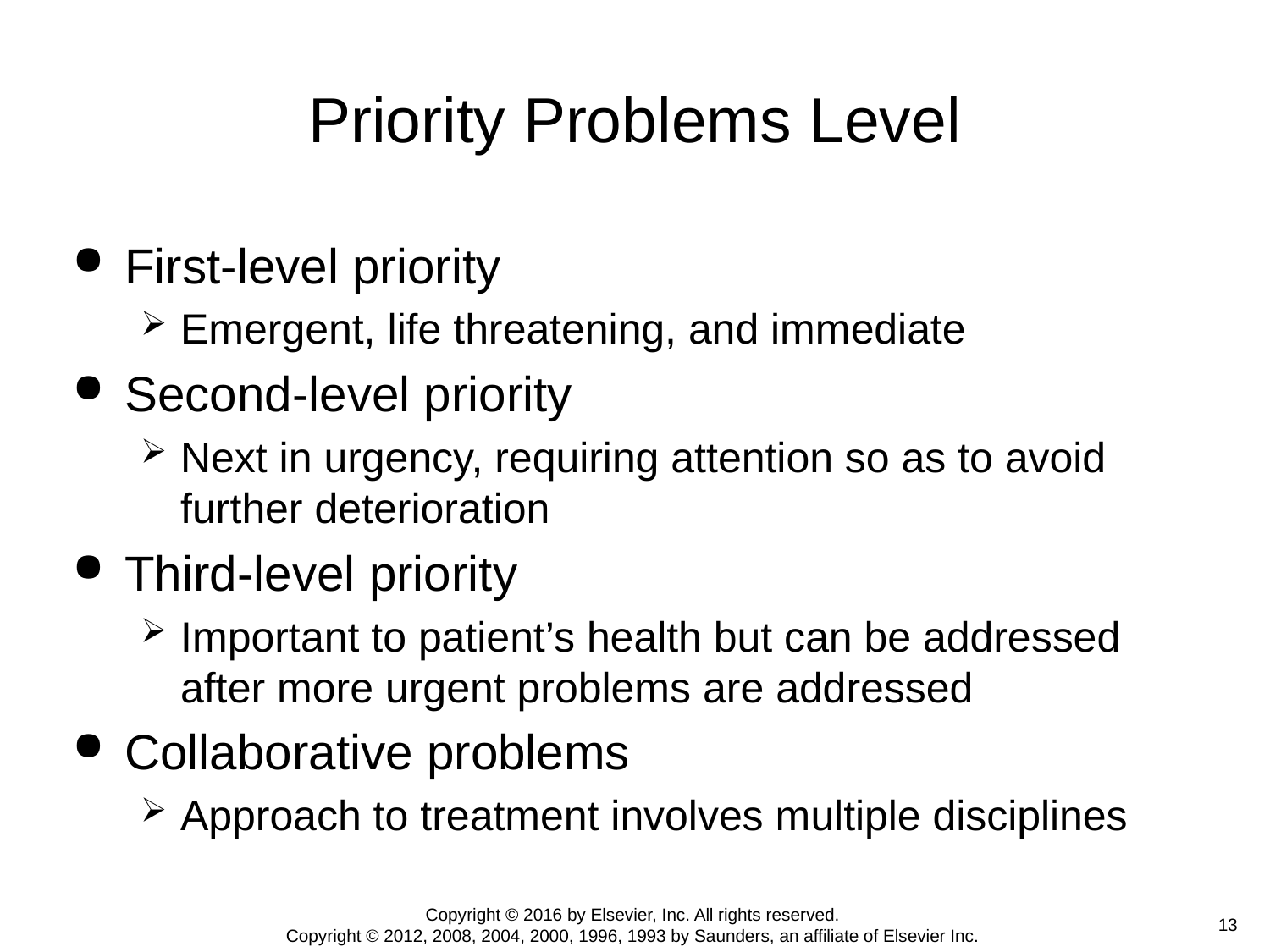

# Priority Problems Level
First-level priority
Emergent, life threatening, and immediate
Second-level priority
Next in urgency, requiring attention so as to avoid further deterioration
Third-level priority
Important to patient’s health but can be addressed after more urgent problems are addressed
Collaborative problems
Approach to treatment involves multiple disciplines

Copyright © 2016 by Elsevier, Inc. All rights reserved.
Copyright © 2012, 2008, 2004, 2000, 1996, 1993 by Saunders, an affiliate of Elsevier Inc.
 13